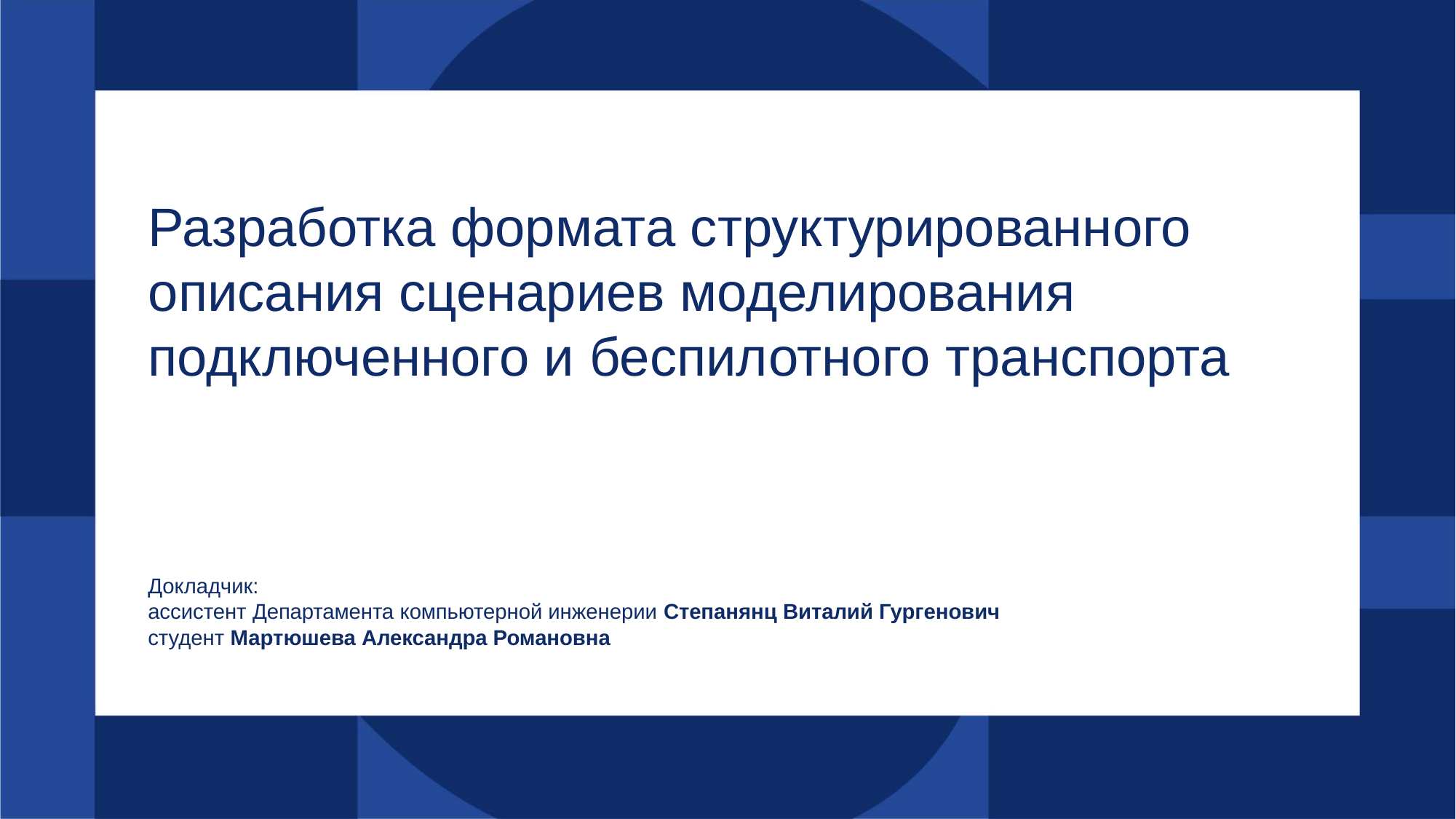

# Разработка формата структурированного описания сценариев моделирования подключенного и беспилотного транспорта
Докладчик:
ассистент Департамента компьютерной инженерии Степанянц Виталий Гургенович
студент Мартюшева Александра Романовна